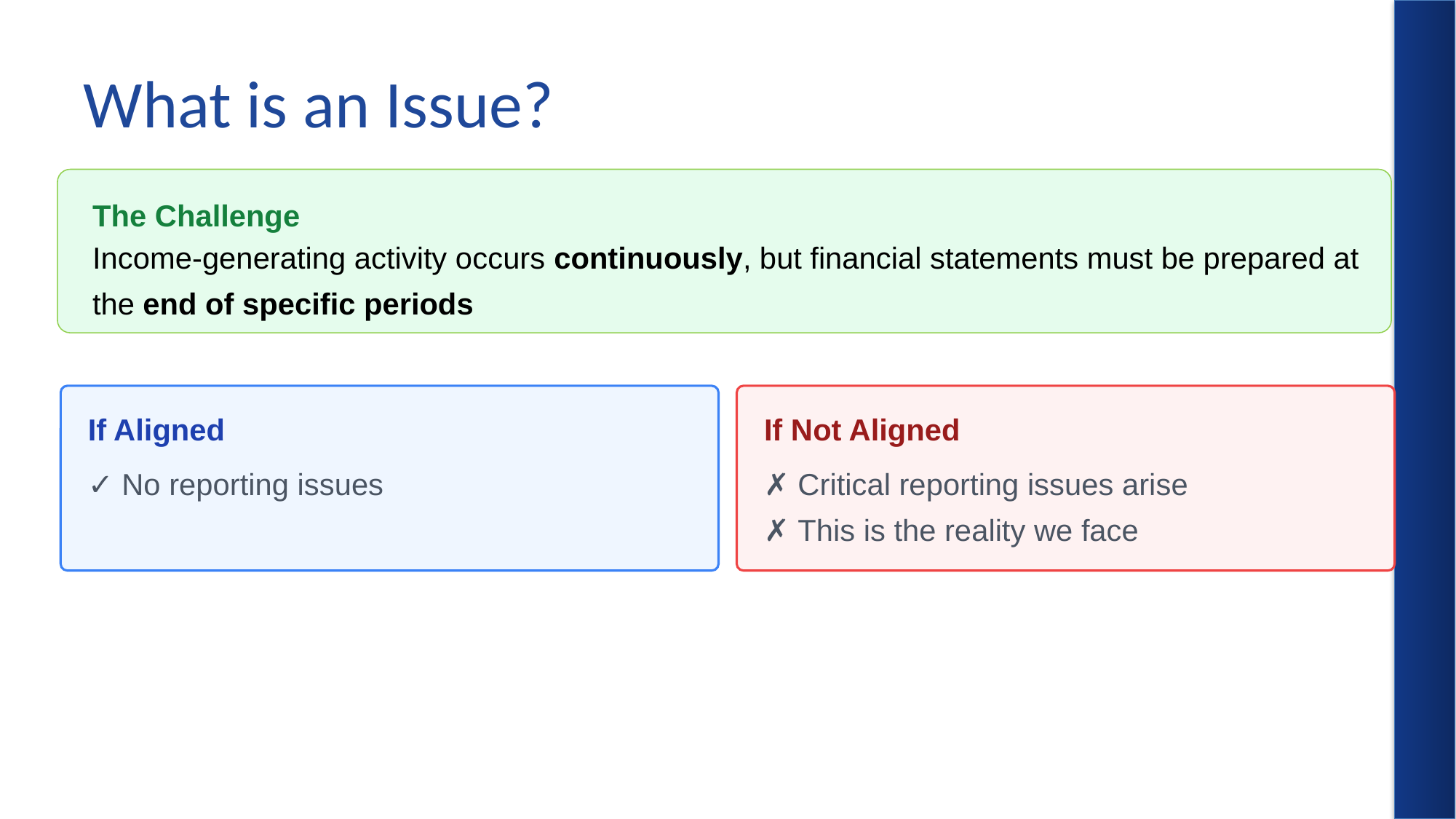

# What is an Issue?

The Challenge
Income-generating activity occurs continuously, but financial statements must be prepared at the end of specific periods

If Aligned
If Not Aligned
✓ No reporting issues
✗ Critical reporting issues arise
✗ This is the reality we face